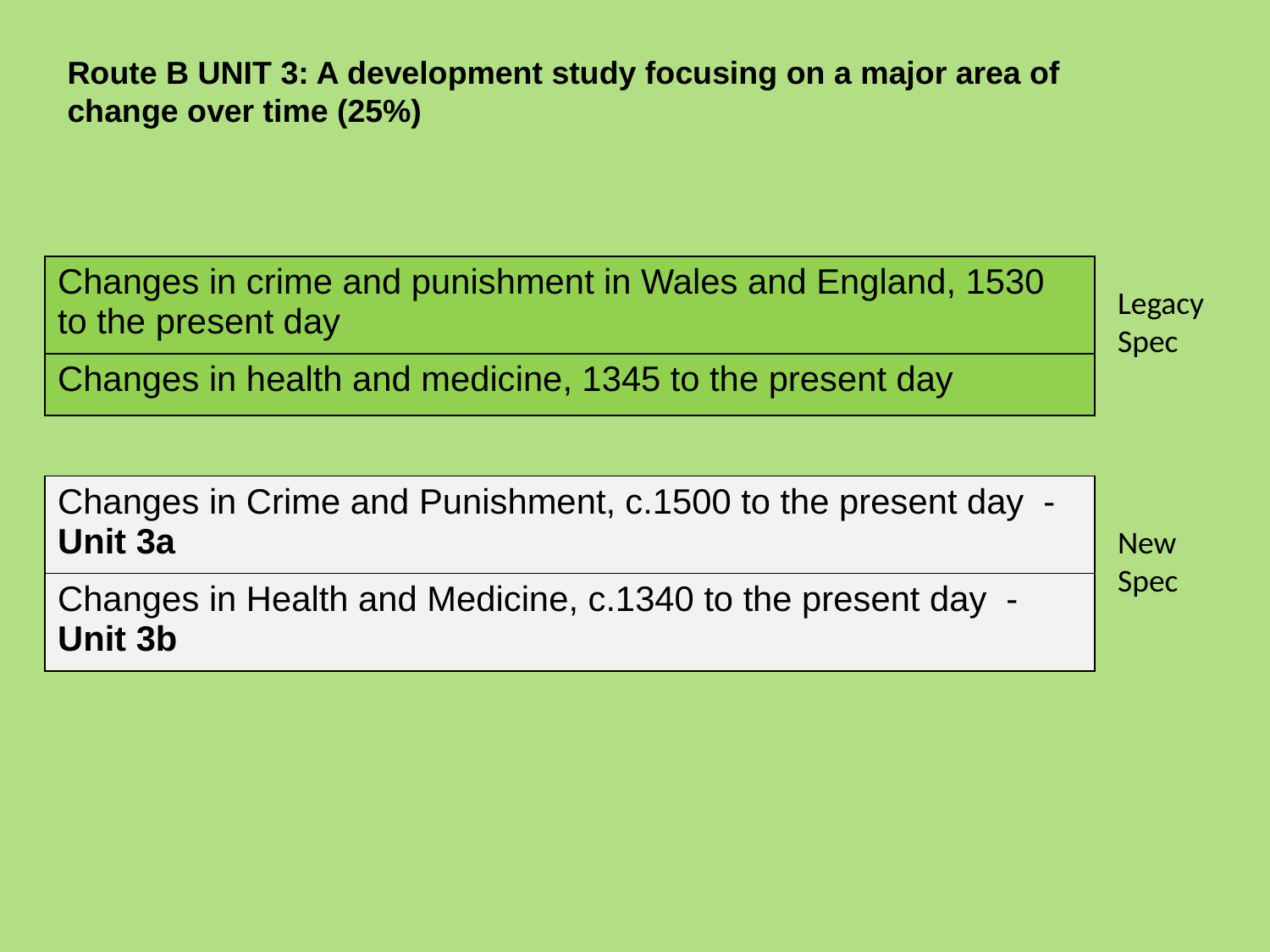

Route B UNIT 3: A development study focusing on a major area of change over time (25%)
| Changes in crime and punishment in Wales and England, 1530 to the present day |
| --- |
| Changes in health and medicine, 1345 to the present day |
Legacy
Spec
| Changes in Crime and Punishment, c.1500 to the present day - Unit 3a |
| --- |
| Changes in Health and Medicine, c.1340 to the present day - Unit 3b |
New
Spec